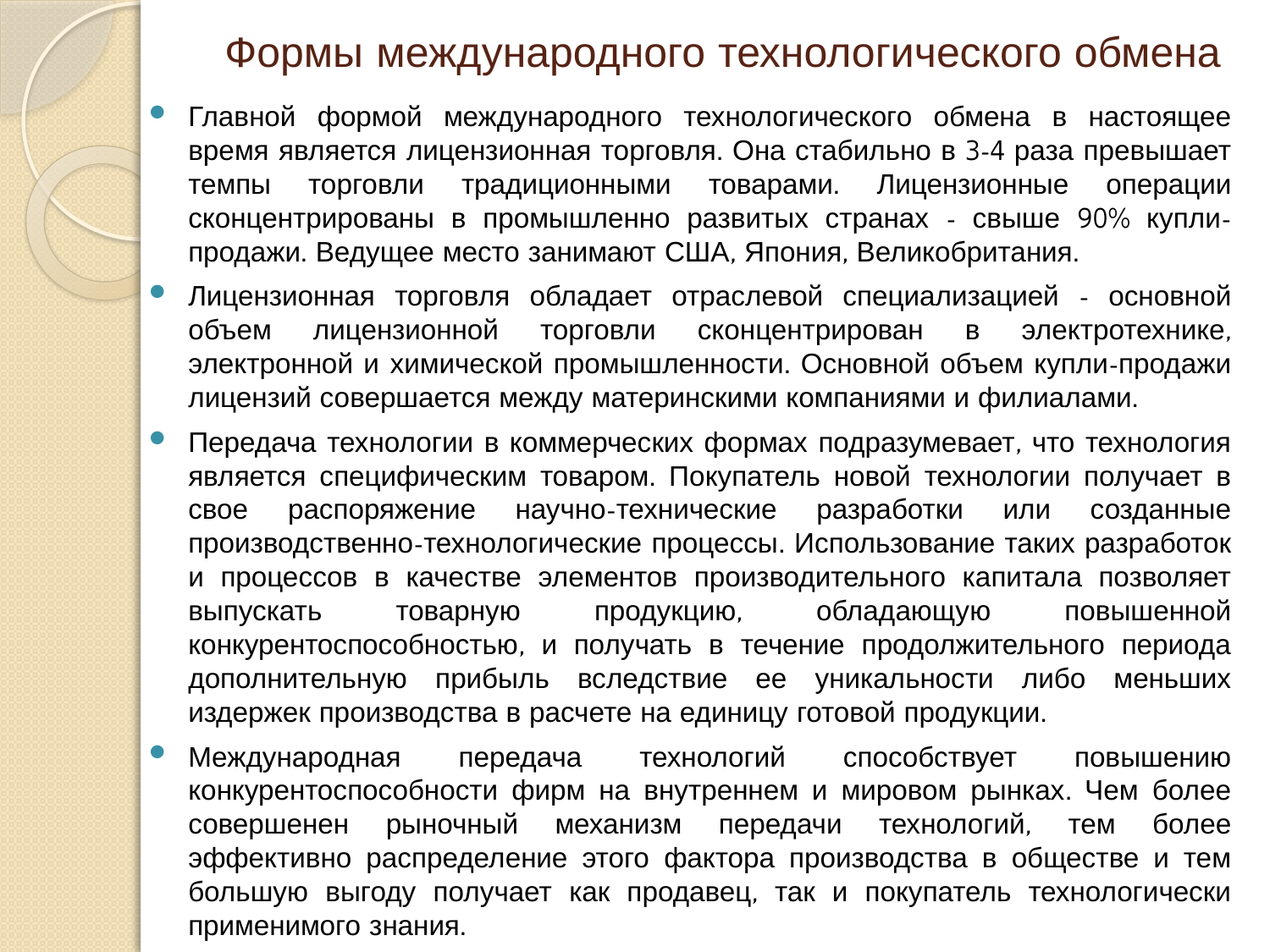

# Формы международного технологического обмена
Главной формой международного технологического обмена в настоящее время является лицензионная торговля. Она стабильно в 3-4 раза превышает темпы торговли традиционными товарами. Лицензионные операции сконцентрированы в промышленно развитых странах - свыше 90% купли-продажи. Ведущее место занимают США, Япония, Великобритания.
Лицензионная торговля обладает отраслевой специализацией - основной объем лицензионной торговли сконцентрирован в электротехнике, электронной и химической промышленности. Основной объем купли-продажи лицензий совершается между материнскими компаниями и филиалами.
Передача технологии в коммерческих формах подразумевает, что технология является специфическим товаром. Покупатель новой технологии получает в свое распоряжение научно-технические разработки или созданные производственно-технологические процессы. Использование таких разработок и процессов в качестве элементов производительного капитала позволяет выпускать товарную продукцию, обладающую повышенной конкурентоспособностью, и получать в течение продолжительного периода дополнительную прибыль вследствие ее уникальности либо меньших издержек производства в расчете на единицу готовой продукции.
Международная передача технологий способствует повышению конкурентоспособности фирм на внутреннем и мировом рынках. Чем более совершенен рыночный механизм передачи технологий, тем более эффективно распределение этого фактора производства в обществе и тем большую выгоду получает как продавец, так и покупатель технологически применимого знания.